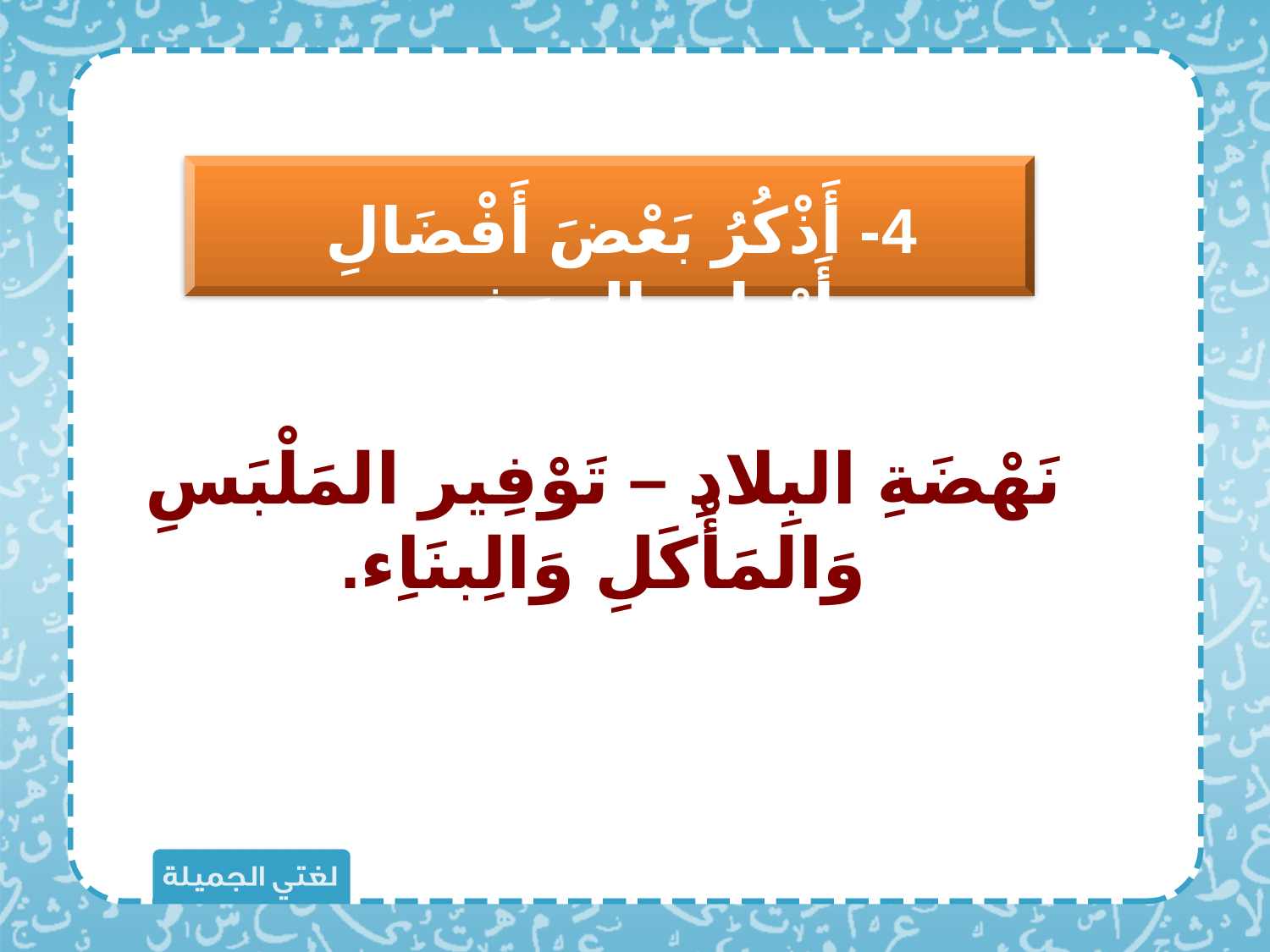

4- أَذْكُرُ بَعْضَ أَفْضَالِ أَرْبابِ الحِرَف.
نَهْضَةِ البِلادِ – تَوْفِير المَلْبَسِ وَالمَأْكَلِ وَالِبنَاِء.